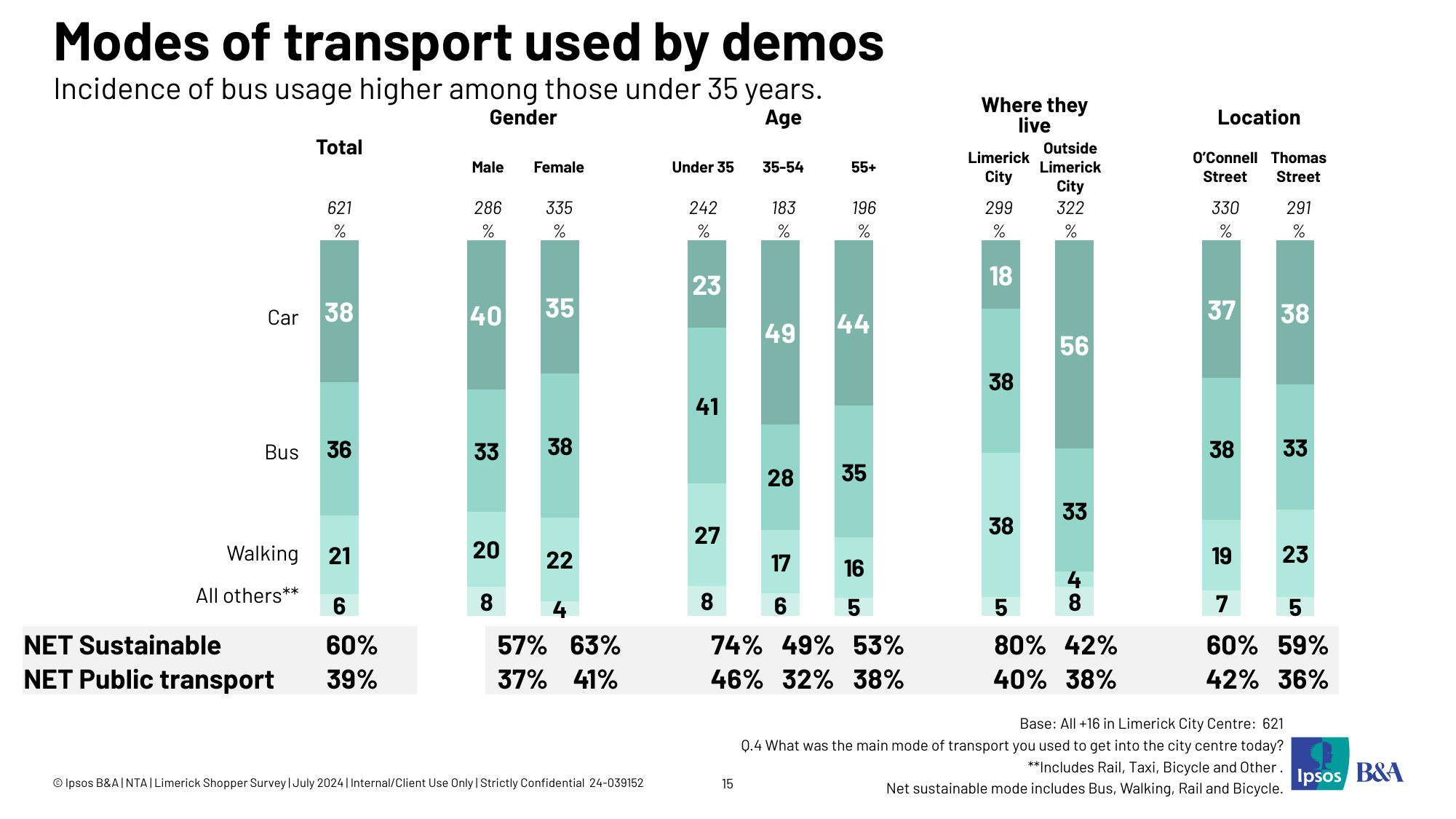

# Modes of transport used by demos Incidence of bus usage higher among those under 35 years.
| Total |  | Gender |  |  | Age |  |  |  | Where they live |  |  | Location |  |
| --- | --- | --- | --- | --- | --- | --- | --- | --- | --- | --- | --- | --- | --- |
|  |  | Male | Female |  | Under 35 | 35-54 | 55+ |  | Limerick City | Outside Limerick City |  | O’Connell Street | Thomas Street |
| 621 |  | 286 | 335 |  | 242 | 183 | 196 |  | 299 | 322 |  | 330 | 291 |
| % |  | % | % |  | % | % | % |  | % | % |  | % | % |

### Chart

| Category | Car | Bus | Walking | All Others |
|---|---|---|---|---|
|  | 38.0 | 36.0 | 21.0 | 6.0 |
|  | None | None | None | None |
|  | 40.0 | 33.0 | 20.0 | 8.0 |
|  | 35.0 | 38.0 | 22.0 | 4.0 |
|  | None | None | None | None |
|  | 23.0 | 41.0 | 27.0 | 8.0 |
|  | 49.0 | 28.0 | 17.0 | 6.0 |
|  | 44.0 | 35.0 | 16.0 | 5.0 |
|  | None | None | None | None |
|  | 18.0 | 38.0 | 38.0 | 5.0 |
|  | 56.0 | 33.0 | 4.0 | 8.0 |
|  | None | None | None | None |
|  | 37.0 | 38.0 | 19.0 | 7.0 |
|  | 38.0 | 33.0 | 23.0 | 5.0 |
| Car |
| --- |
| Bus |
| Walking |
| All others\*\* |
| NET Sustainable | 60% |
| --- | --- |
| NET Public transport | 39% |
| 57% | 63% |  | 74% | 49% | 53% |  | 80% | 42% |  | 60% | 59% |
| --- | --- | --- | --- | --- | --- | --- | --- | --- | --- | --- | --- |
| 37% | 41% |  | 46% | 32% | 38% |  | 40% | 38% |  | 42% | 36% |
 Base: All +16 in Limerick City Centre:  621
Q.4 What was the main mode of transport you used to get into the city centre today?
**Includes Rail, Taxi, Bicycle and Other .
Net sustainable mode includes Bus, Walking, Rail and Bicycle.